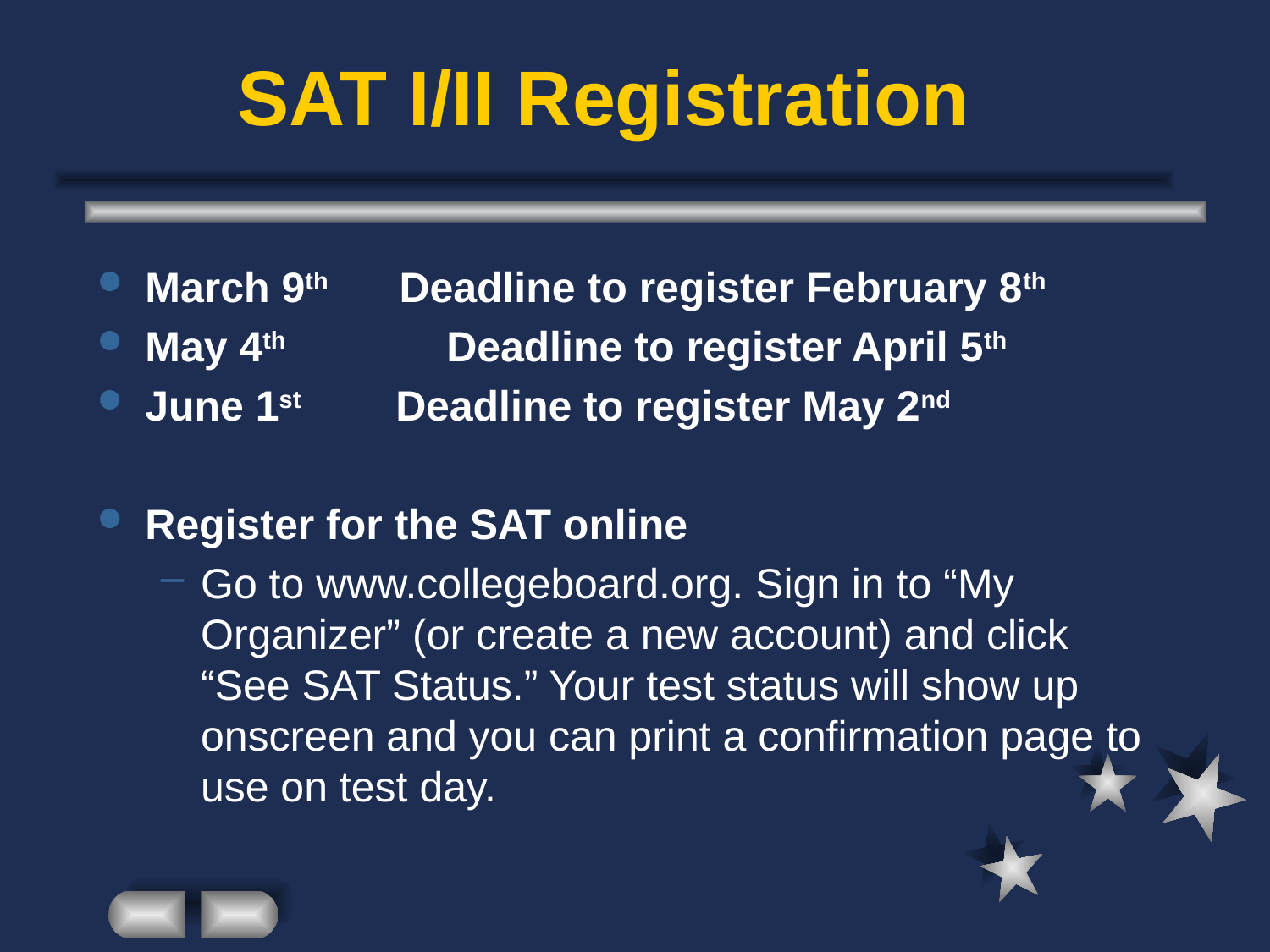

# SAT I/II Registration
March 9th      Deadline to register February 8th
May 4th  	    Deadline to register April 5th
June 1st        Deadline to register May 2nd

Register for the SAT online
Go to www.collegeboard.org. Sign in to “My Organizer” (or create a new account) and click “See SAT Status.” Your test status will show up onscreen and you can print a confirmation page to use on test day.